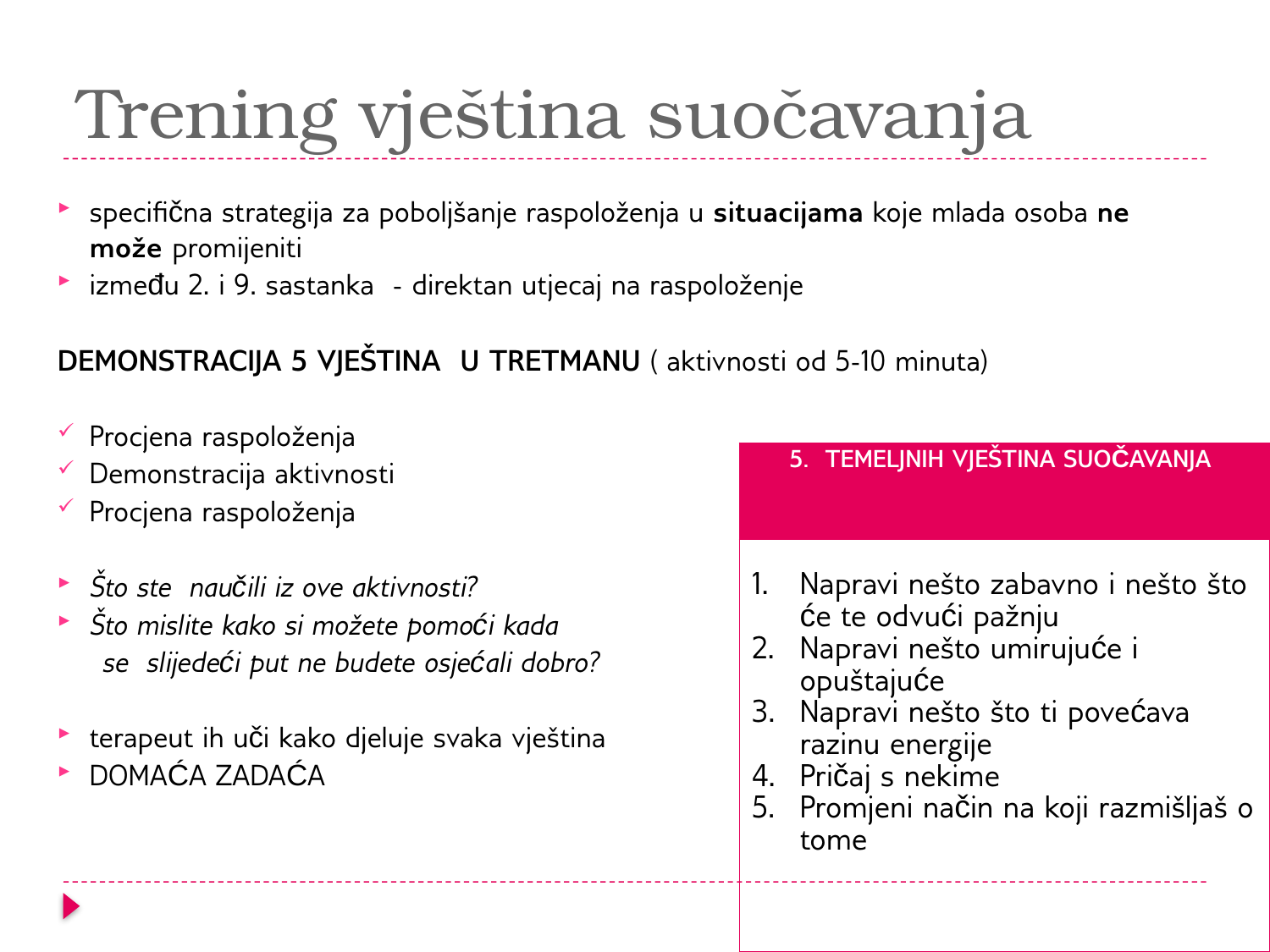

# Trening vještina suočavanja
specifična strategija za poboljšanje raspoloženja u situacijama koje mlada osoba ne može promijeniti
između 2. i 9. sastanka  - direktan utjecaj na raspoloženje

DEMONSTRACIJA 5 VJEŠTINA  U TRETMANU ( aktivnosti od 5-10 minuta)

Procjena raspoloženja
Demonstracija aktivnosti
Procjena raspoloženja

Što ste  naučili iz ove aktivnosti?
Što mislite kako si možete pomoći kada
     se  slijedeći put ne budete osjećali dobro?

terapeut ih uči kako djeluje svaka vještina
DOMAĆA ZADAĆA

| 5. TEMELJNIH VJEŠTINA SUOČAVANJA |
| --- |
| Napravi nešto zabavno i nešto što će te odvući pažnju Napravi nešto umirujuće i opuštajuće Napravi nešto što ti povećava razinu energije Pričaj s nekime Promjeni način na koji razmišljaš o tome |